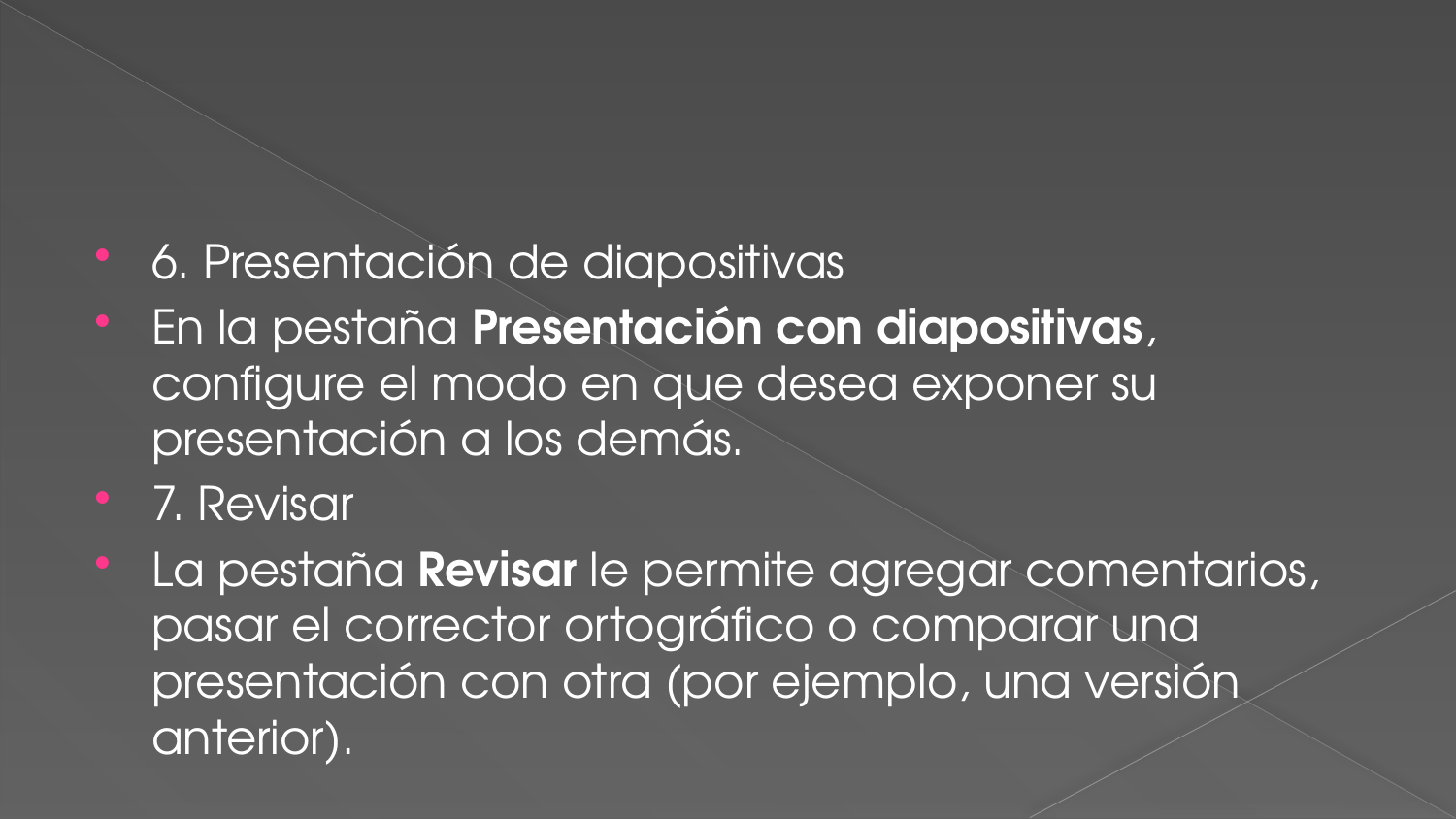

6. Presentación de diapositivas
En la pestaña Presentación con diapositivas, configure el modo en que desea exponer su presentación a los demás.
7. Revisar
La pestaña Revisar le permite agregar comentarios, pasar el corrector ortográfico o comparar una presentación con otra (por ejemplo, una versión anterior).